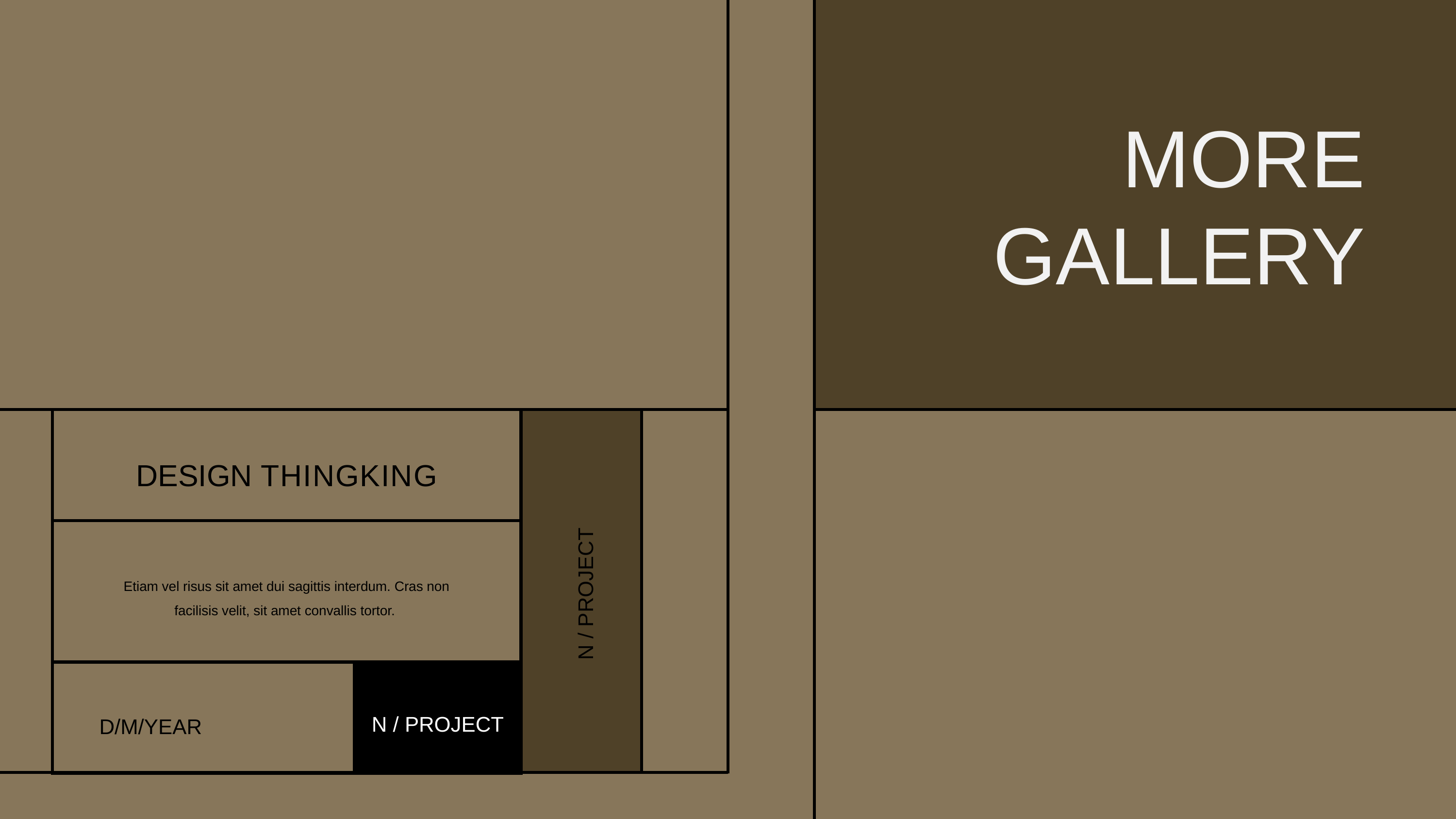

MORE
GALLERY

DESIGN THINGKING

Etiam vel risus sit amet dui sagittis interdum. Cras non facilisis velit, sit amet convallis tortor.
N / PROJECT

N / PROJECT
D/M/YEAR